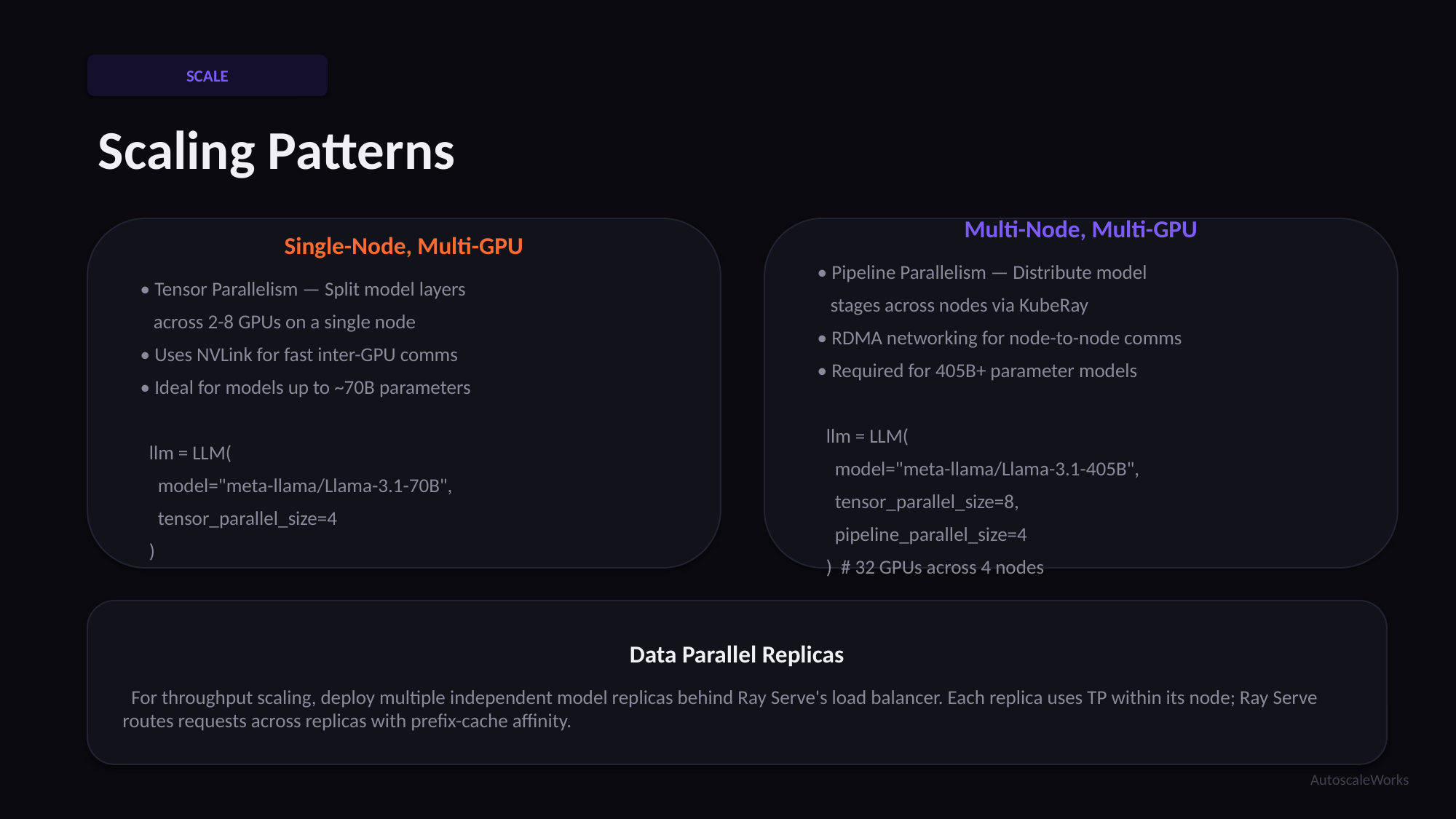

SCALE
Scaling Patterns
Single-Node, Multi-GPU
  • Tensor Parallelism — Split model layers
     across 2-8 GPUs on a single node
  • Uses NVLink for fast inter-GPU comms
  • Ideal for models up to ~70B parameters

    llm = LLM(
      model="meta-llama/Llama-3.1-70B",
      tensor_parallel_size=4
    )
Multi-Node, Multi-GPU
  • Pipeline Parallelism — Distribute model
     stages across nodes via KubeRay
  • RDMA networking for node-to-node comms
  • Required for 405B+ parameter models

    llm = LLM(
      model="meta-llama/Llama-3.1-405B",
      tensor_parallel_size=8,
      pipeline_parallel_size=4
    )  # 32 GPUs across 4 nodes
Data Parallel Replicas
  For throughput scaling, deploy multiple independent model replicas behind Ray Serve's load balancer. Each replica uses TP within its node; Ray Serve routes requests across replicas with prefix-cache affinity.
AutoscaleWorks